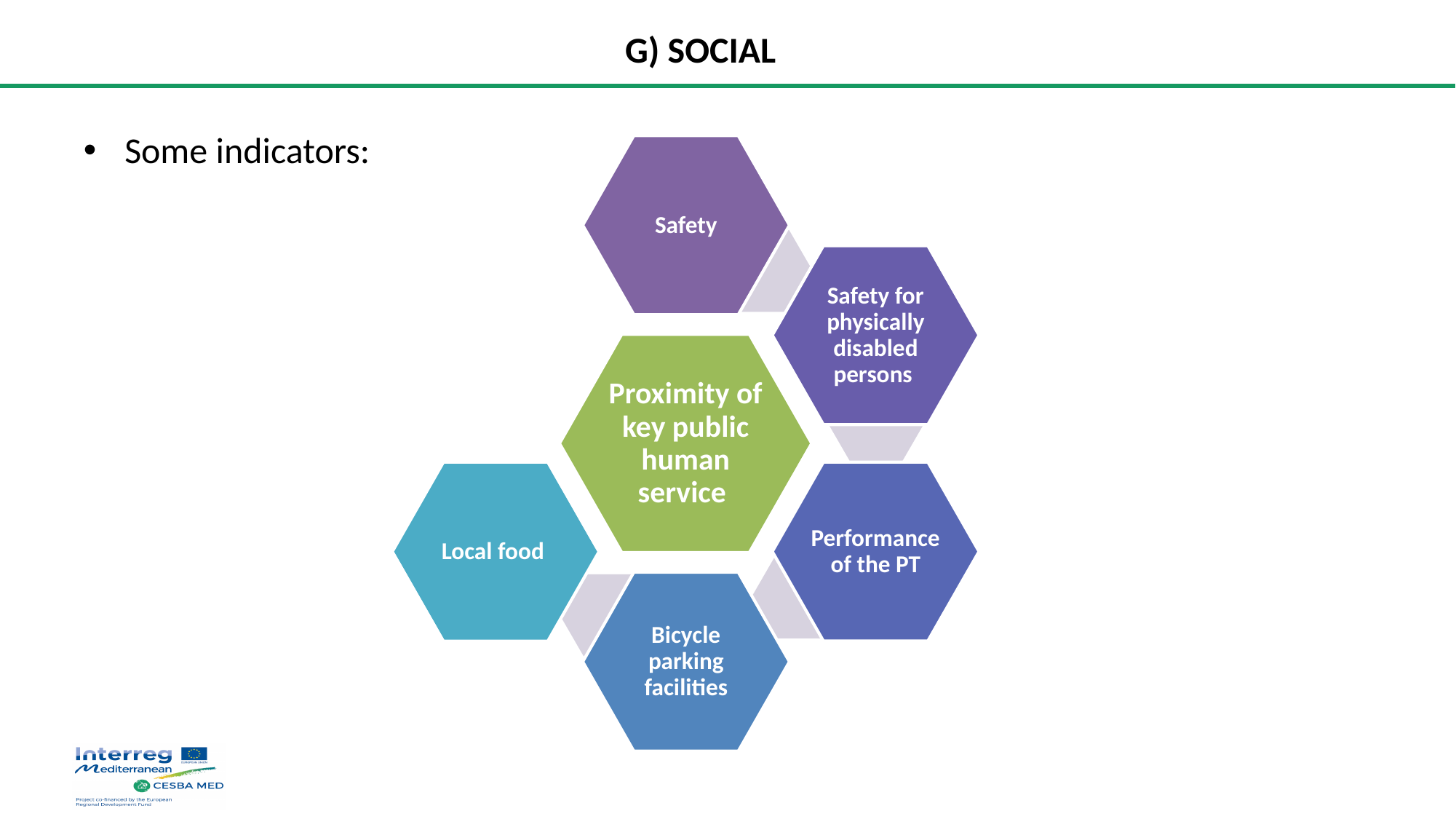

G) SOCIAL

Some indicators:

Proximity of key public human service
Safety
Safety for physically disabled persons
Performance of the PT
Bicycle parking facilities
Local food